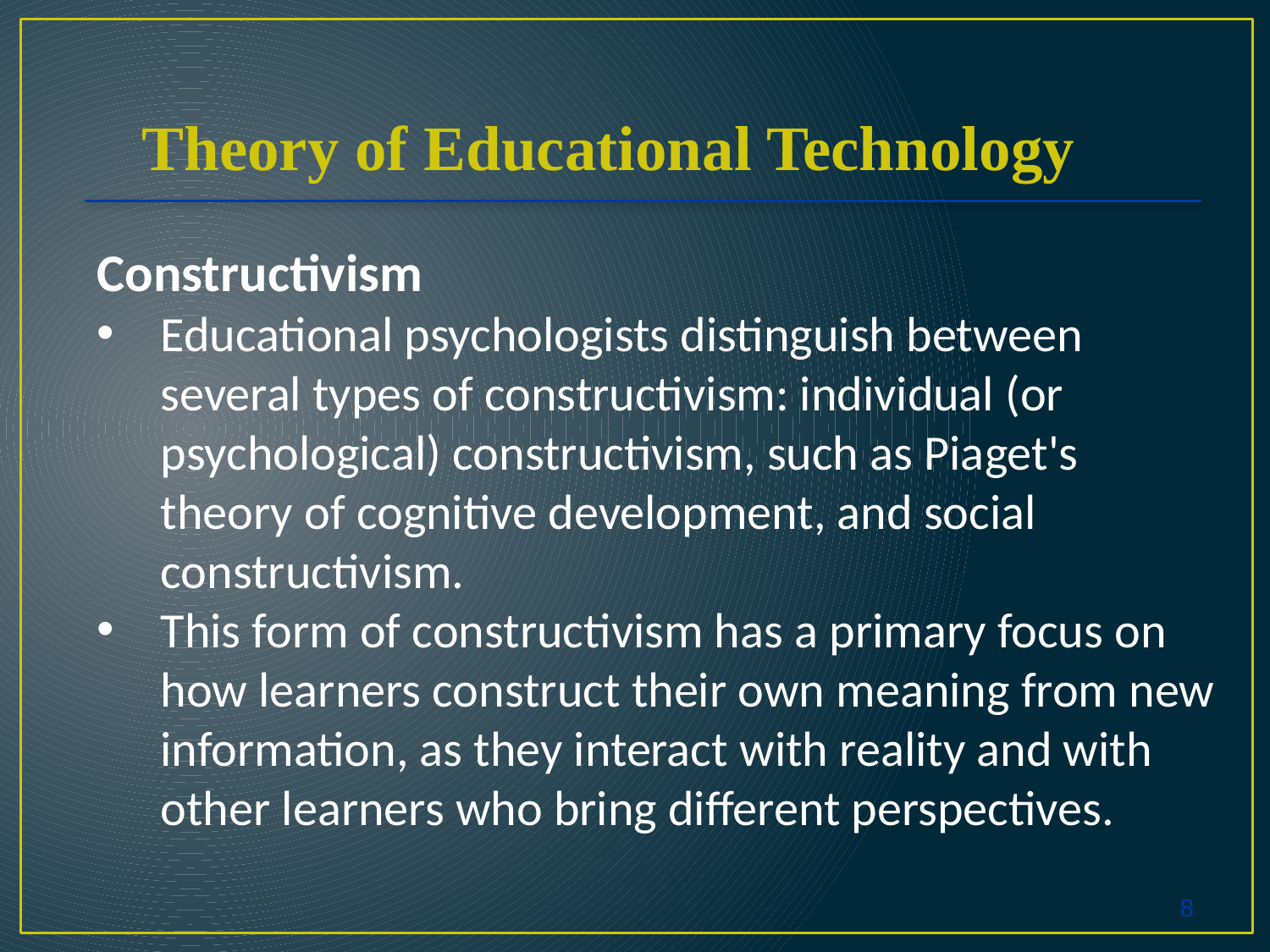

Theory of Educational Technology
Constructivism
Educational psychologists distinguish between several types of constructivism: individual (or psychological) constructivism, such as Piaget's theory of cognitive development, and social constructivism.
This form of constructivism has a primary focus on how learners construct their own meaning from new information, as they interact with reality and with other learners who bring different perspectives.

8